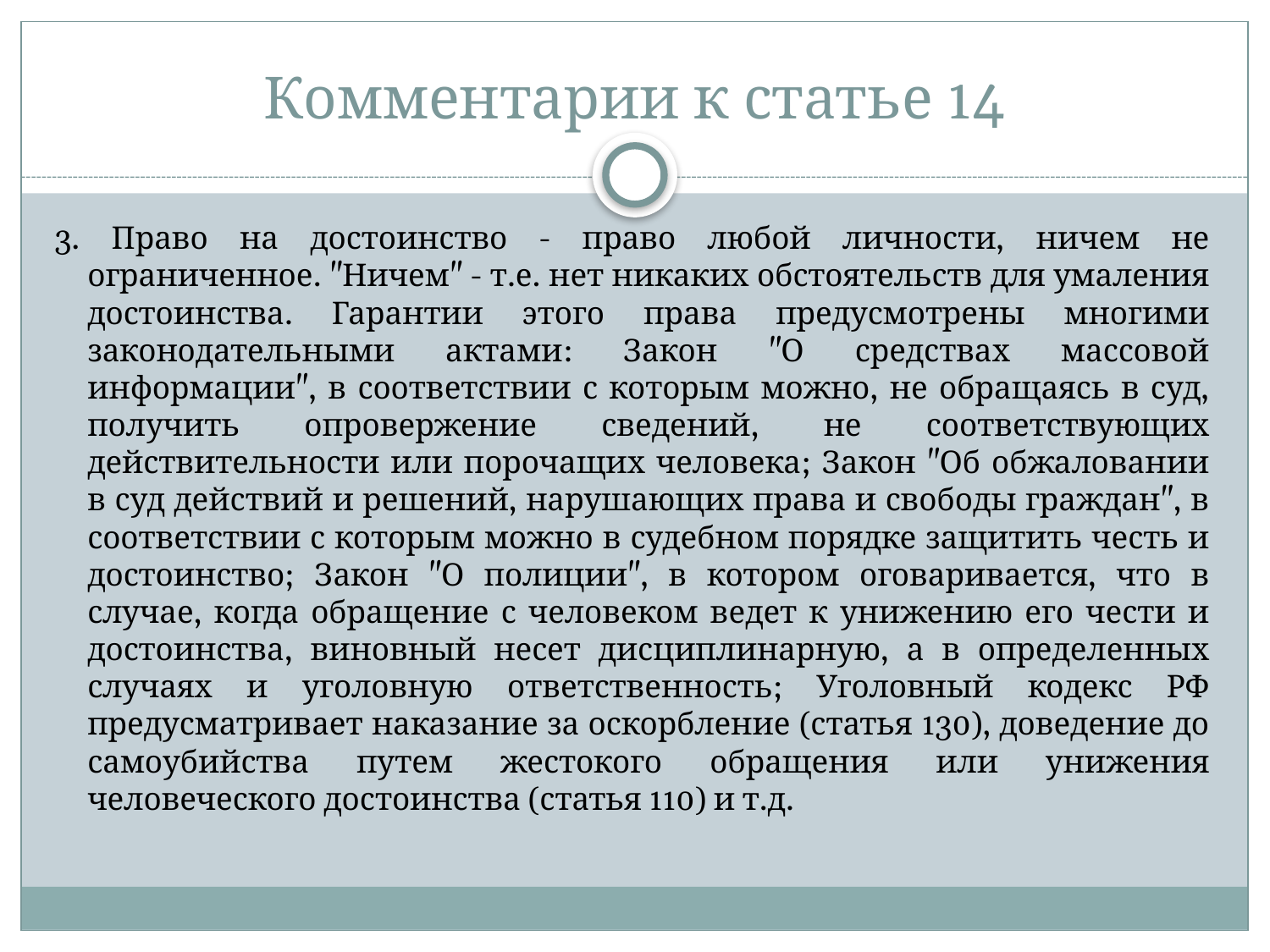

# Комментарии к статье 14
3. Право на достоинство - право любой личности, ничем не ограниченное. "Ничем" - т.е. нет никаких обстоятельств для умаления достоинства. Гарантии этого права предусмотрены многими законодательными актами: Закон "О средствах массовой информации", в соответствии с которым можно, не обращаясь в суд, получить опровержение сведений, не соответствующих действительности или порочащих человека; Закон "Об обжаловании в суд действий и решений, нарушающих права и свободы граждан", в соответствии с которым можно в судебном порядке защитить честь и достоинство; Закон "О полиции", в котором оговаривается, что в случае, когда обращение с человеком ведет к унижению его чести и достоинства, виновный несет дисциплинарную, а в определенных случаях и уголовную ответственность; Уголовный кодекс РФ предусматривает наказание за оскорбление (статья 130), доведение до самоубийства путем жестокого обращения или унижения человеческого достоинства (статья 110) и т.д.